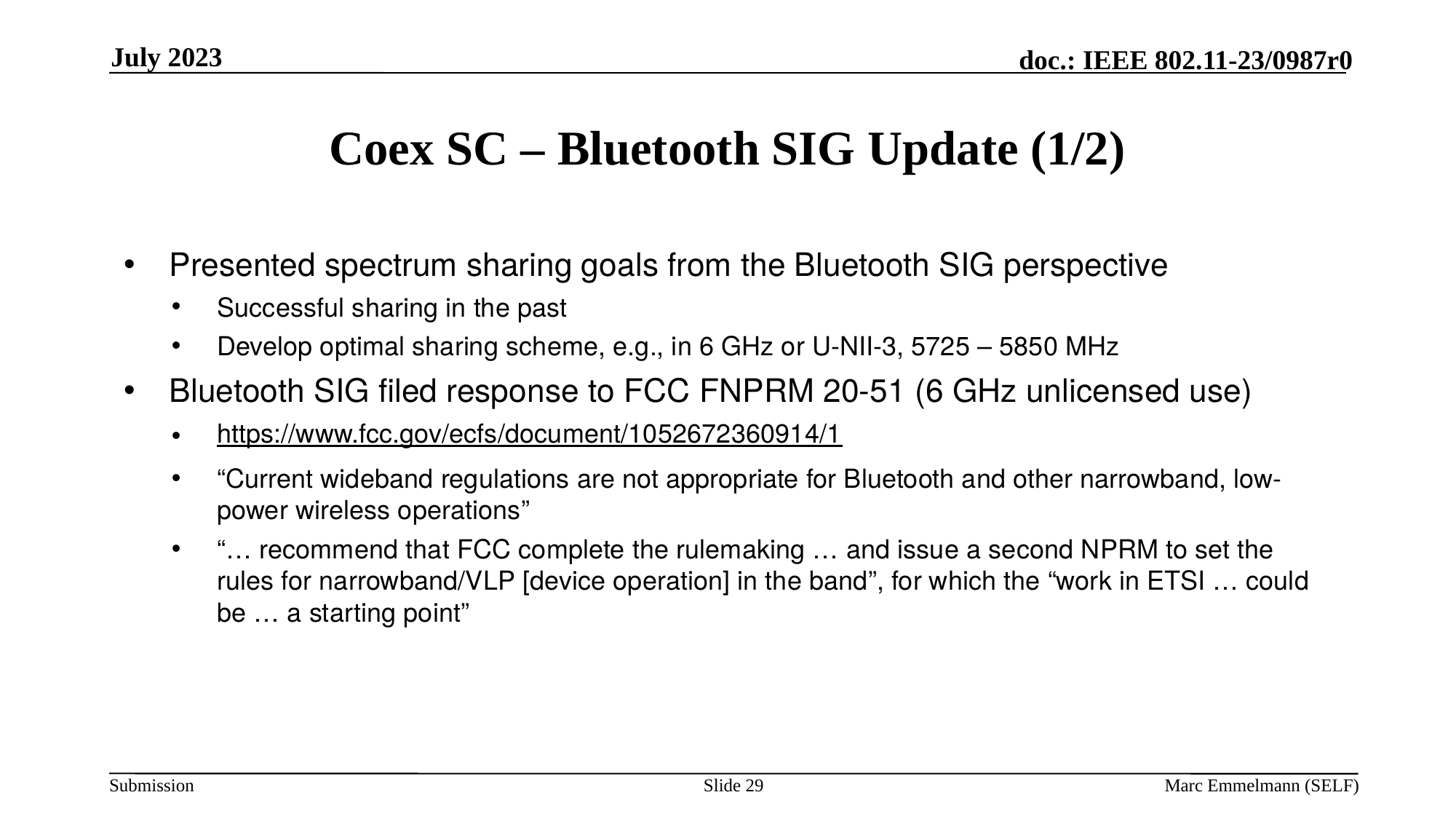

July 2023
# Coex SC – Bluetooth SIG Update (1/2)
Presented spectrum sharing goals from the Bluetooth SIG perspective
Successful sharing in the past
Develop optimal sharing scheme, e.g., in 6 GHz or U-NII-3, 5725 – 5850 MHz
Bluetooth SIG filed response to FCC FNPRM 20-51 (6 GHz unlicensed use)
https://www.fcc.gov/ecfs/document/1052672360914/1
“Current wideband regulations are not appropriate for Bluetooth and other narrowband, low-power wireless operations”
“… recommend that FCC complete the rulemaking … and issue a second NPRM to set the rules for narrowband/VLP [device operation] in the band”, for which the “work in ETSI … could be … a starting point”
Slide 29
Marc Emmelmann (SELF)